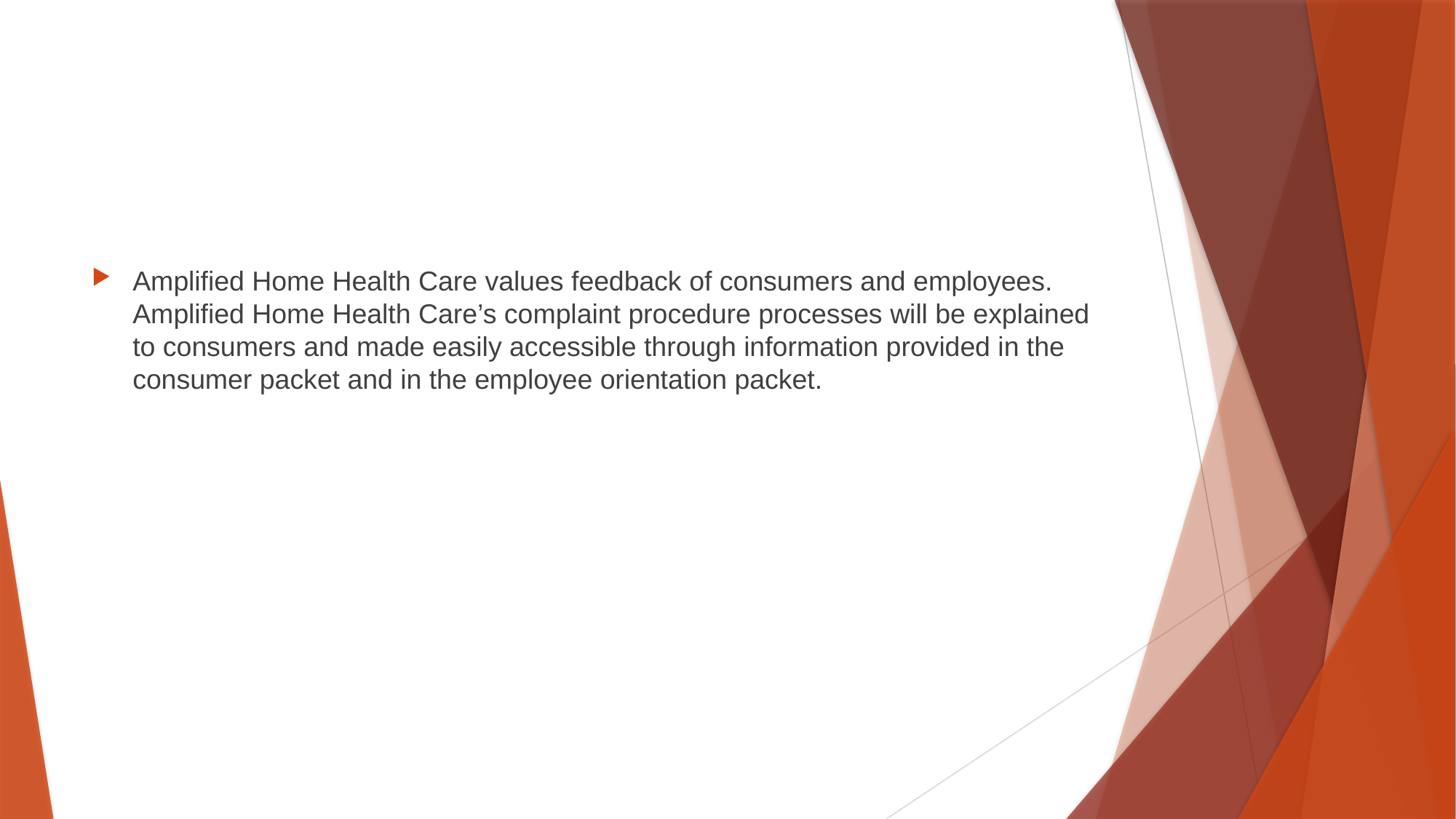

#
Amplified Home Health Care values feedback of consumers and employees. Amplified Home Health Care’s complaint procedure processes will be explained to consumers and made easily accessible through information provided in the consumer packet and in the employee orientation packet.